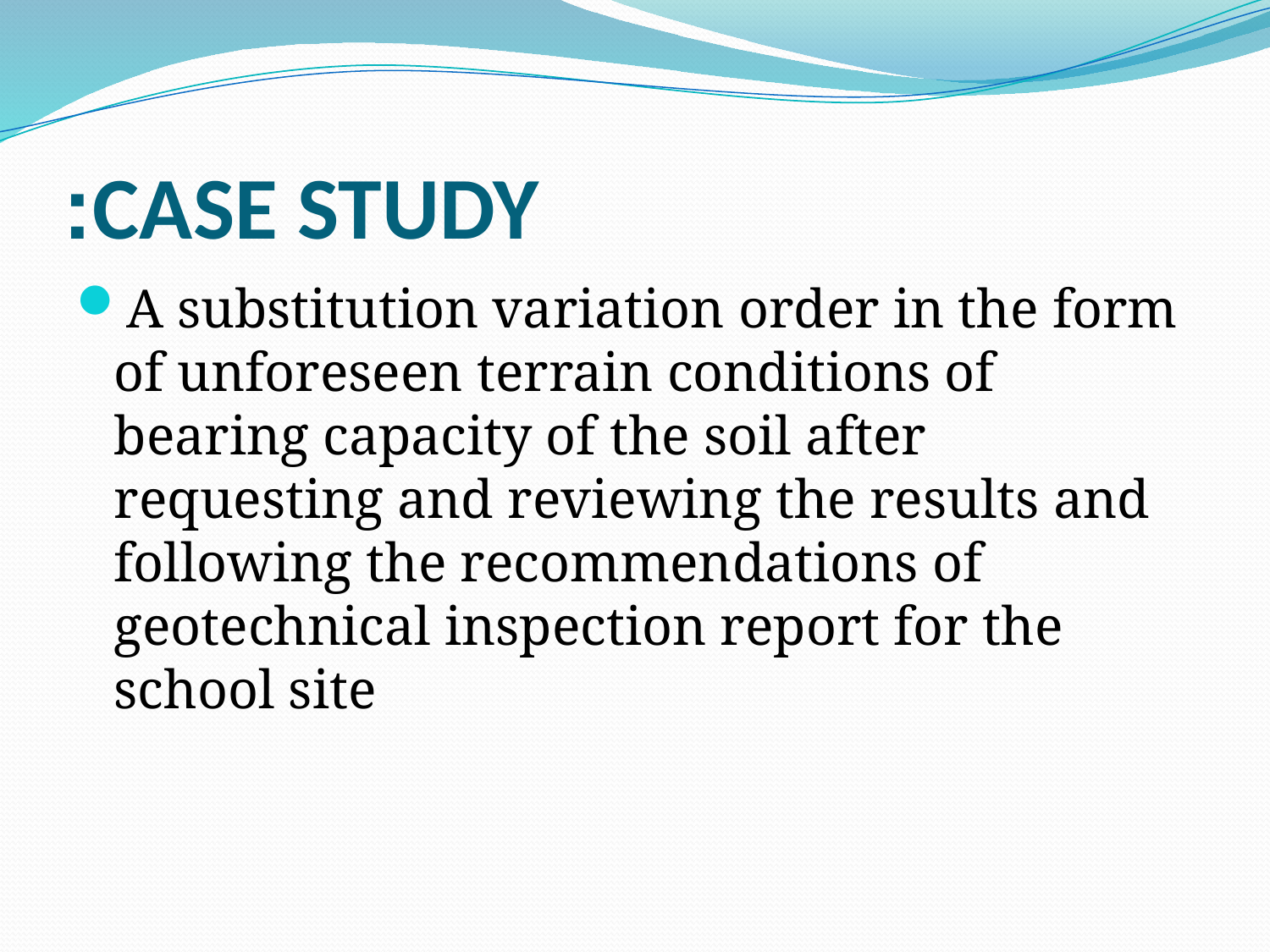

# CASE STUDY:
A substitution variation order in the form of unforeseen terrain conditions of bearing capacity of the soil after requesting and reviewing the results and following the recommendations of geotechnical inspection report for the school site